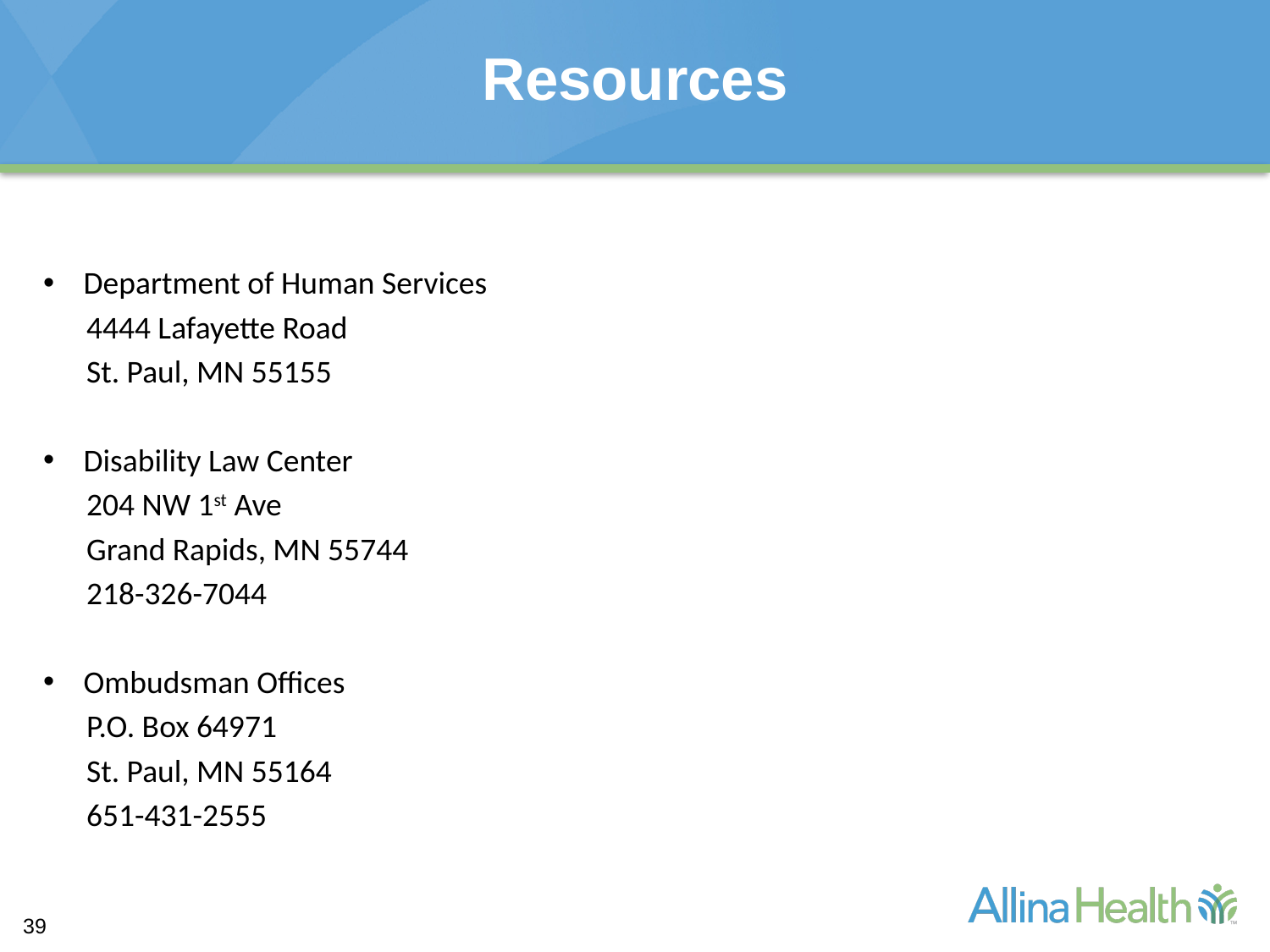

# Resources

Department of Human Services
      4444 Lafayette Road
      St. Paul, MN 55155

Disability Law Center
      204 NW 1st Ave
      Grand Rapids, MN 55744
      218-326-7044

Ombudsman Offices
      P.O. Box 64971
      St. Paul, MN 55164
      651-431-2555
39